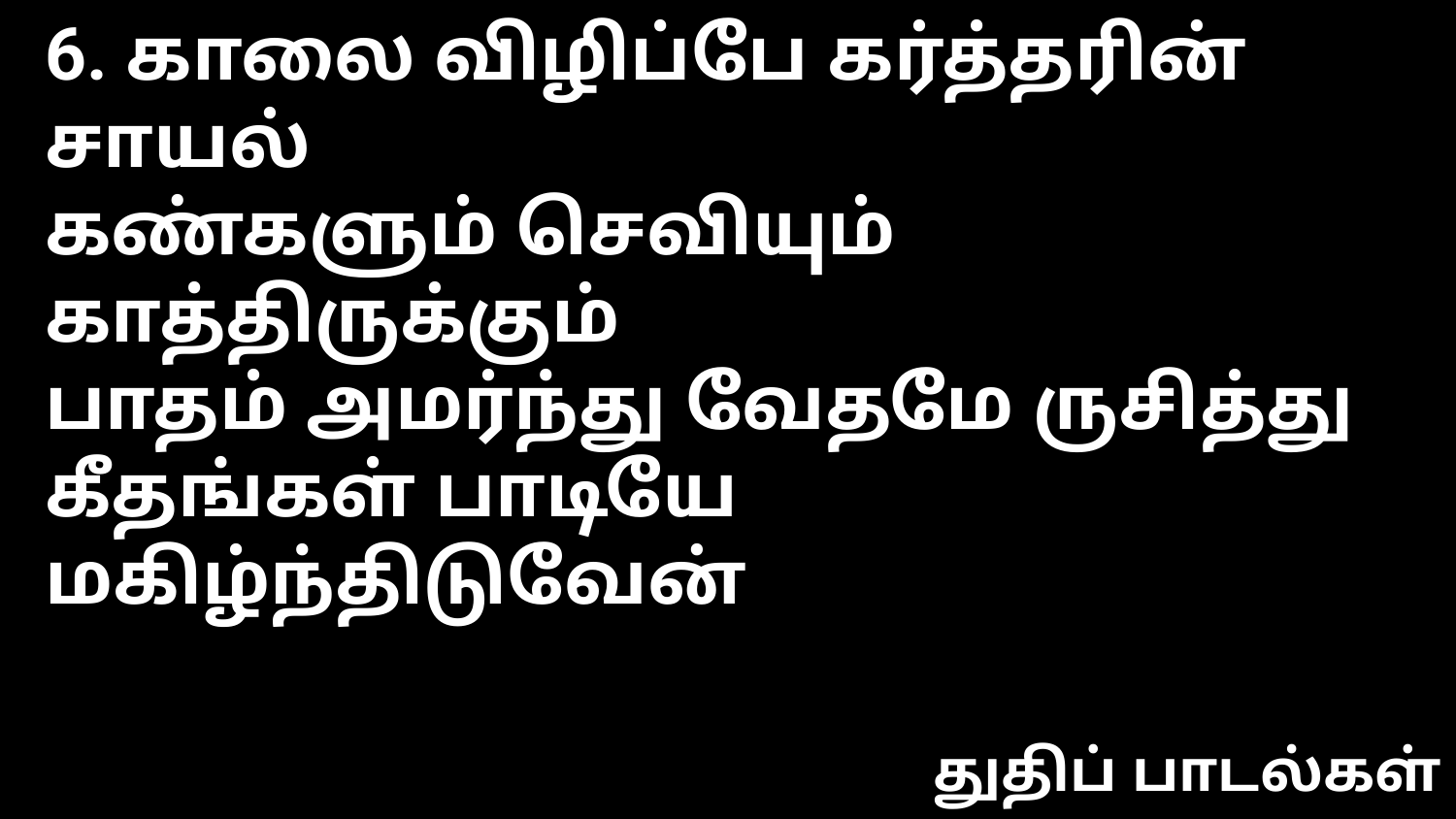

6. காலை விழிப்பே கர்த்தரின் சாயல்
கண்களும் செவியும் காத்திருக்கும்
பாதம் அமர்ந்து வேதமே ருசித்து
கீதங்கள் பாடியே மகிழ்ந்திடுவேன்

துதிப் பாடல்கள்